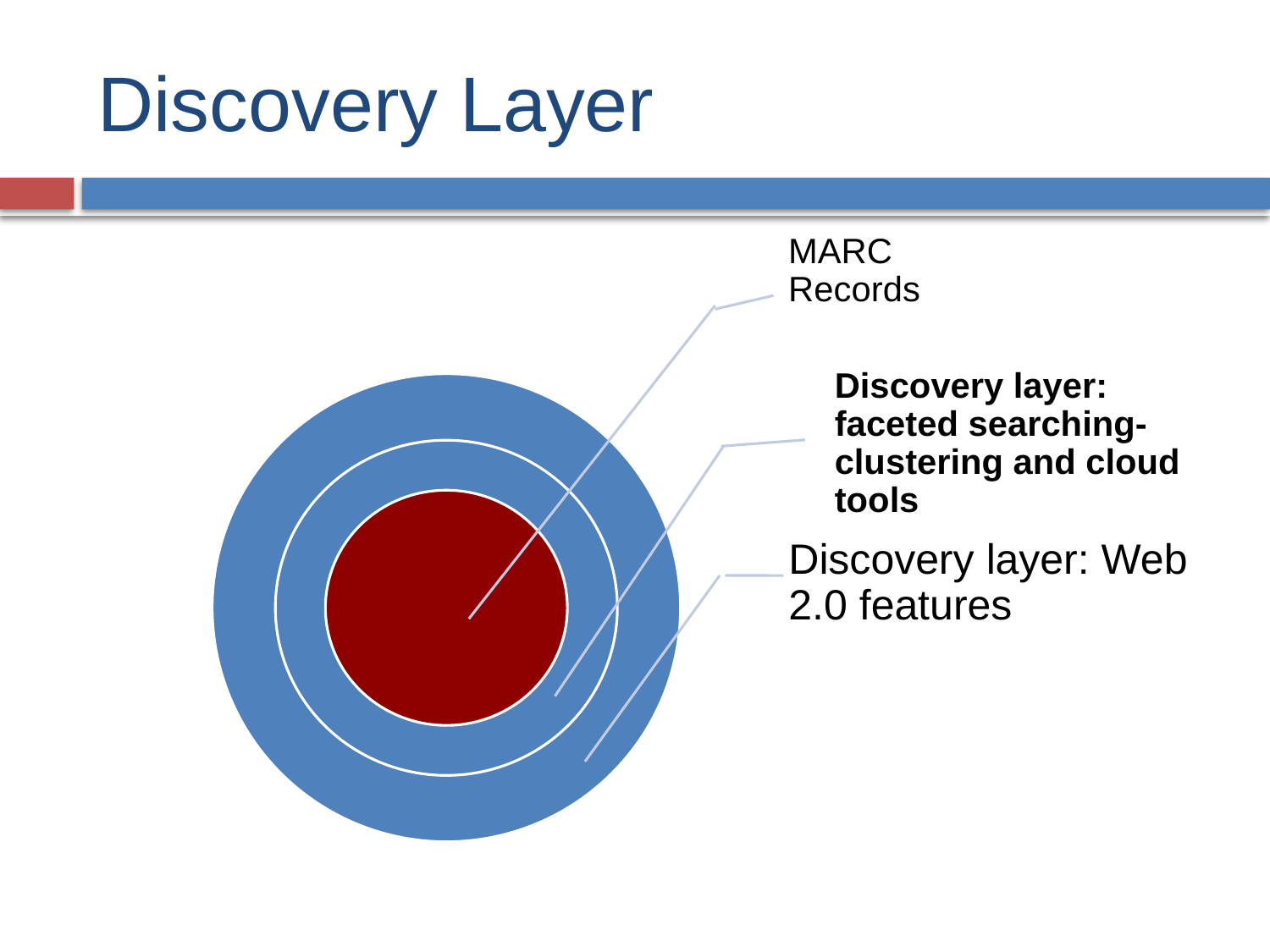

# Discovery Layer
MARC Records

Discovery layer: faceted searching-clustering and cloud tools
Discovery layer: Web 2.0 features